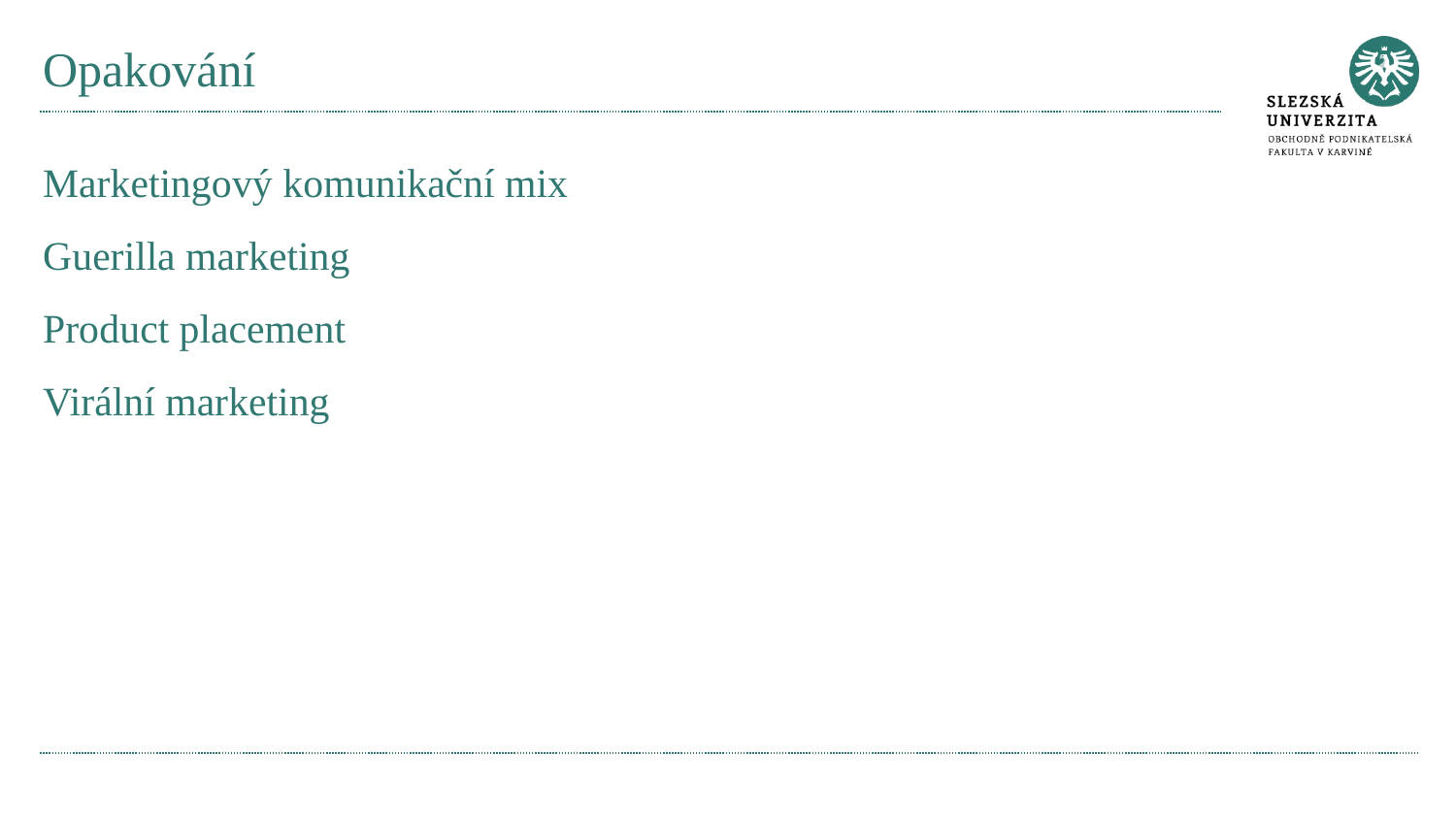

# Opakování
Marketingový komunikační mix
Guerilla marketing
Product placement
Virální marketing